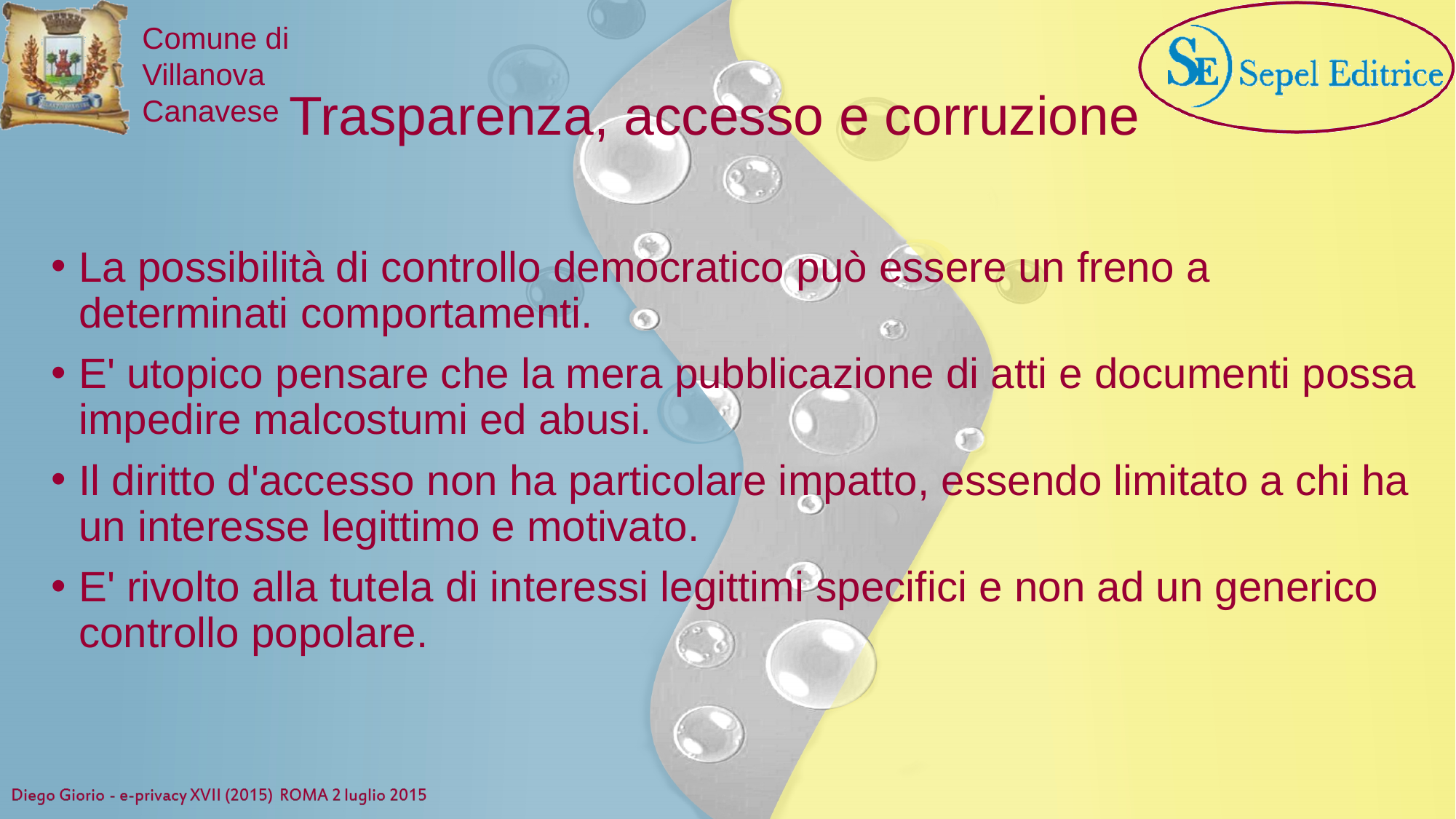

Trasparenza, accesso e corruzione
La possibilità di controllo democratico può essere un freno a determinati comportamenti.
E' utopico pensare che la mera pubblicazione di atti e documenti possa impedire malcostumi ed abusi.
Il diritto d'accesso non ha particolare impatto, essendo limitato a chi ha un interesse legittimo e motivato.
E' rivolto alla tutela di interessi legittimi specifici e non ad un generico controllo popolare.